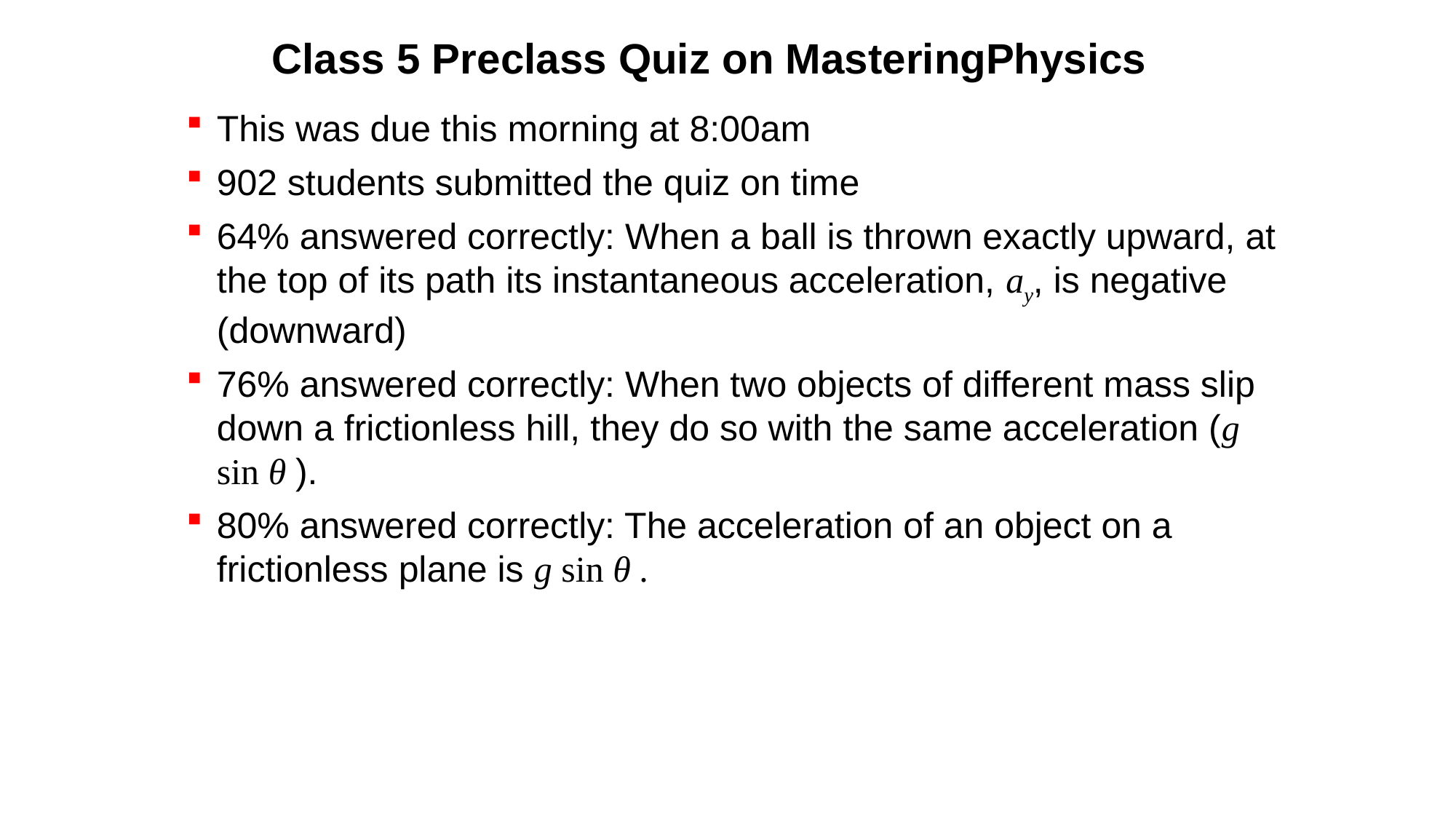

# Class 5 Preclass Quiz on MasteringPhysics
This was due this morning at 8:00am
902 students submitted the quiz on time
64% answered correctly: When a ball is thrown exactly upward, at the top of its path its instantaneous acceleration, ay, is negative (downward)
76% answered correctly: When two objects of different mass slip down a frictionless hill, they do so with the same acceleration (g sin θ ).
80% answered correctly: The acceleration of an object on a frictionless plane is g sin θ .